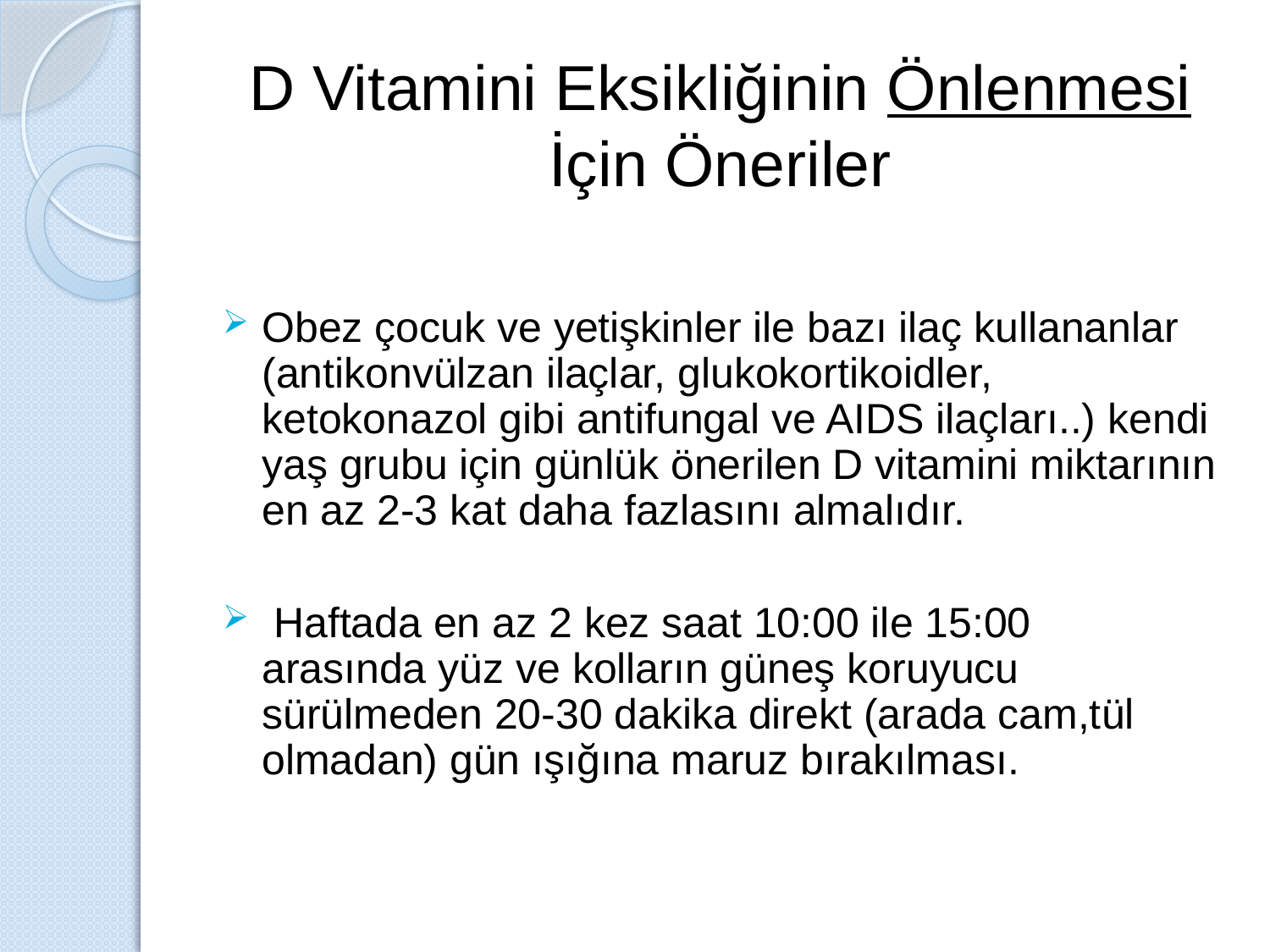

# D Vitamini Eksikliğinin Önlenmesi İçin Öneriler

Obez çocuk ve yetişkinler ile bazı ilaç kullananlar (antikonvülzan ilaçlar, glukokortikoidler, ketokonazol gibi antifungal ve AIDS ilaçları..) kendi yaş grubu için günlük önerilen D vitamini miktarının en az 2-3 kat daha fazlasını almalıdır.

 Haftada en az 2 kez saat 10:00 ile 15:00 arasında yüz ve kolların güneş koruyucu sürülmeden 20-30 dakika direkt (arada cam,tül olmadan) gün ışığına maruz bırakılması.